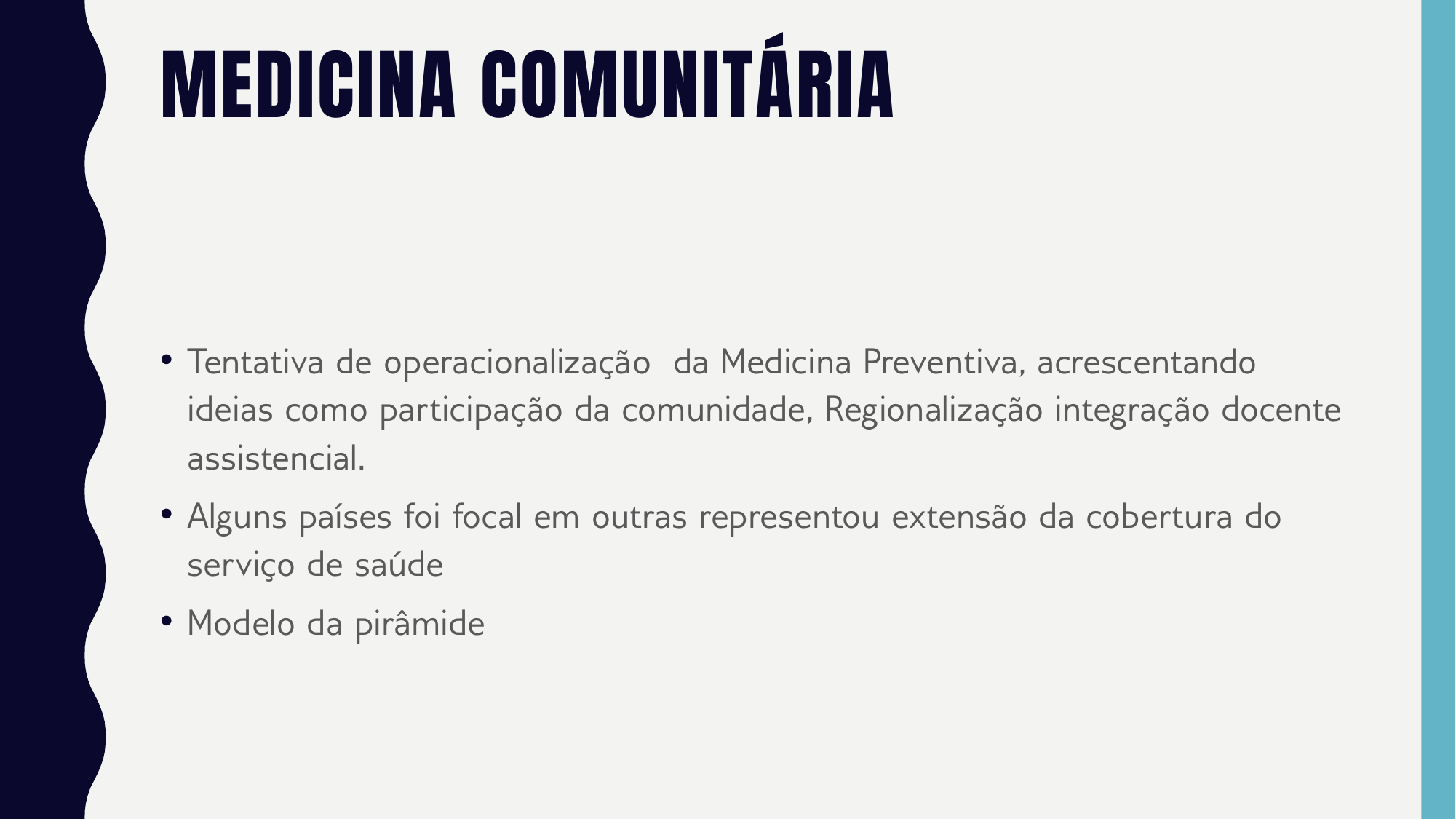

# Medicina comunitária

Tentativa de operacionalização  da Medicina Preventiva, acrescentando ideias como participação da comunidade, Regionalização integração docente assistencial.
Alguns países foi focal em outras representou extensão da cobertura do serviço de saúde
Modelo da pirâmide